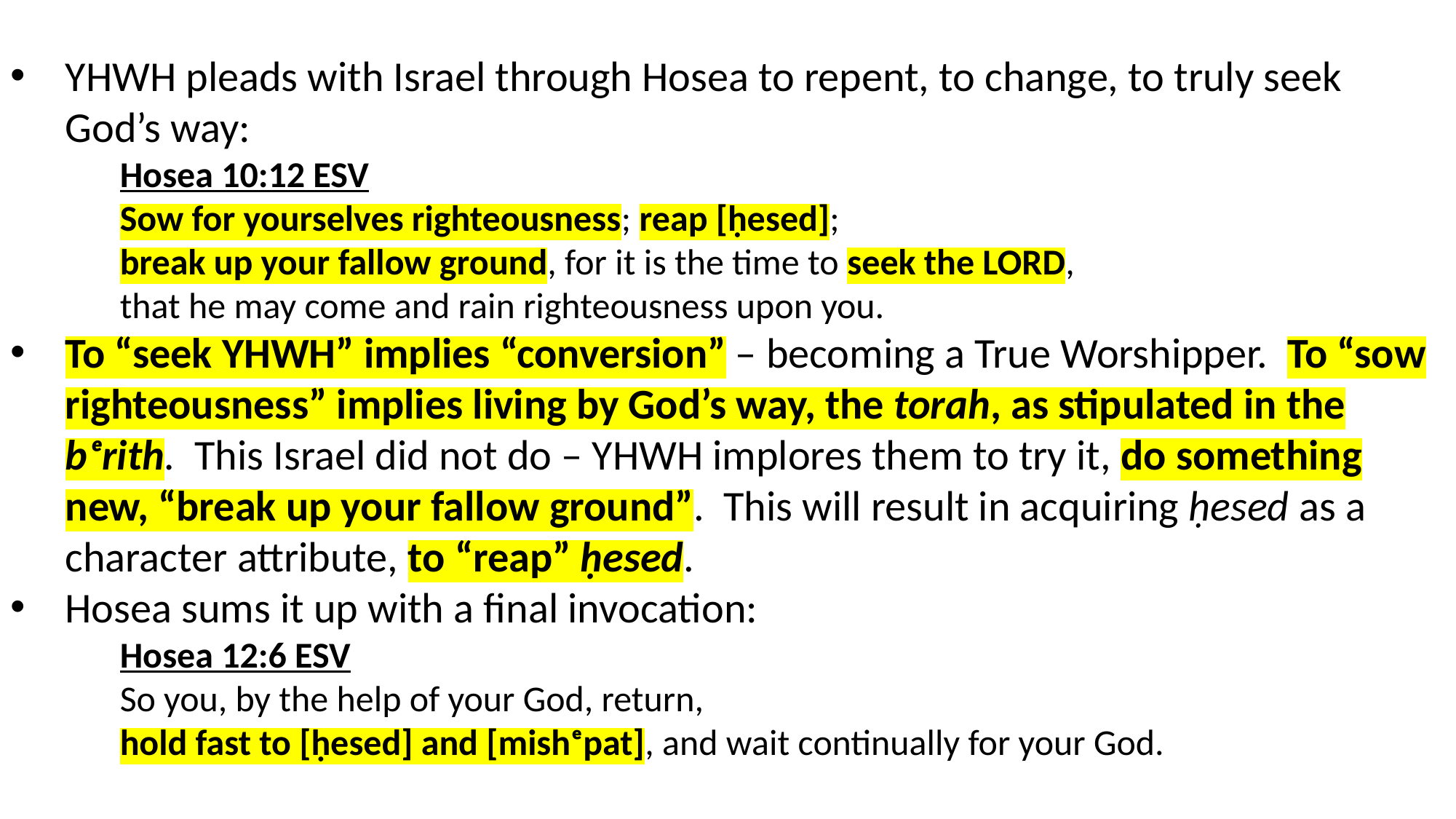

YHWH pleads with Israel through Hosea to repent, to change, to truly seek God’s way:
Hosea 10:12 ESV
Sow for yourselves righteousness; reap [ḥesed];
break up your fallow ground, for it is the time to seek the LORD,
that he may come and rain righteousness upon you.
To “seek YHWH” implies “conversion” – becoming a True Worshipper.  To “sow righteousness” implies living by God’s way, the torah, as stipulated in the bᵉrith.  This Israel did not do – YHWH implores them to try it, do something new, “break up your fallow ground”.  This will result in acquiring ḥesed as a character attribute, to “reap” ḥesed.
Hosea sums it up with a final invocation:
Hosea 12:6 ESV
So you, by the help of your God, return,
hold fast to [ḥesed] and [mishᵉpat], and wait continually for your God.